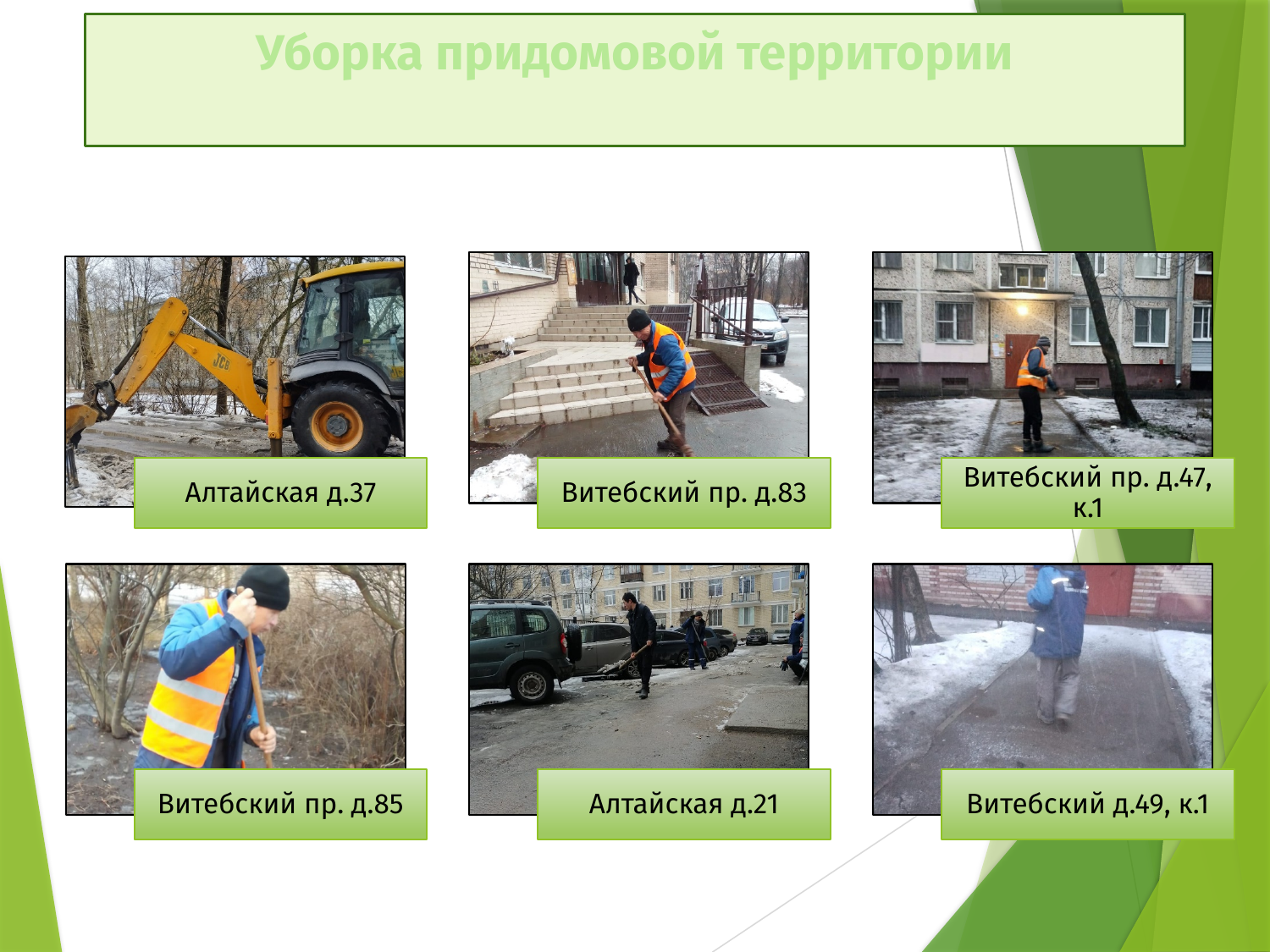

# Уборка придомовой территории
Алтайская д.37
Витебский пр. д.83
Витебский пр. д.47, к.1
Витебский пр. д.85
Алтайская д.21
Витебский д.49, к.1